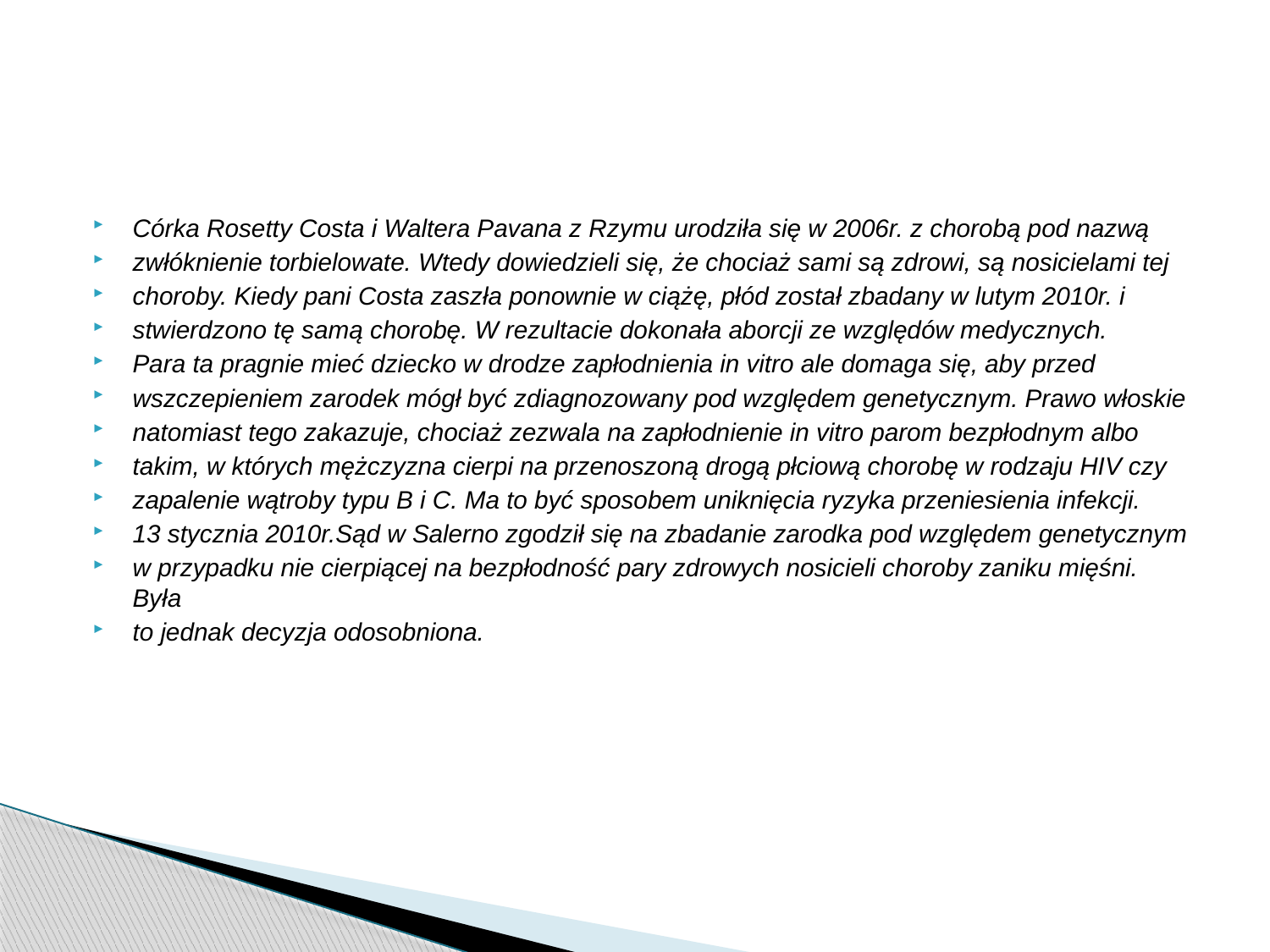

#
Córka Rosetty Costa i Waltera Pavana z Rzymu urodziła się w 2006r. z chorobą pod nazwą
zwłóknienie torbielowate. Wtedy dowiedzieli się, że chociaż sami są zdrowi, są nosicielami tej
choroby. Kiedy pani Costa zaszła ponownie w ciążę, płód został zbadany w lutym 2010r. i
stwierdzono tę samą chorobę. W rezultacie dokonała aborcji ze względów medycznych.
Para ta pragnie mieć dziecko w drodze zapłodnienia in vitro ale domaga się, aby przed
wszczepieniem zarodek mógł być zdiagnozowany pod względem genetycznym. Prawo włoskie
natomiast tego zakazuje, chociaż zezwala na zapłodnienie in vitro parom bezpłodnym albo
takim, w których mężczyzna cierpi na przenoszoną drogą płciową chorobę w rodzaju HIV czy
zapalenie wątroby typu B i C. Ma to być sposobem uniknięcia ryzyka przeniesienia infekcji.
13 stycznia 2010r.Sąd w Salerno zgodził się na zbadanie zarodka pod względem genetycznym
w przypadku nie cierpiącej na bezpłodność pary zdrowych nosicieli choroby zaniku mięśni. Była
to jednak decyzja odosobniona.